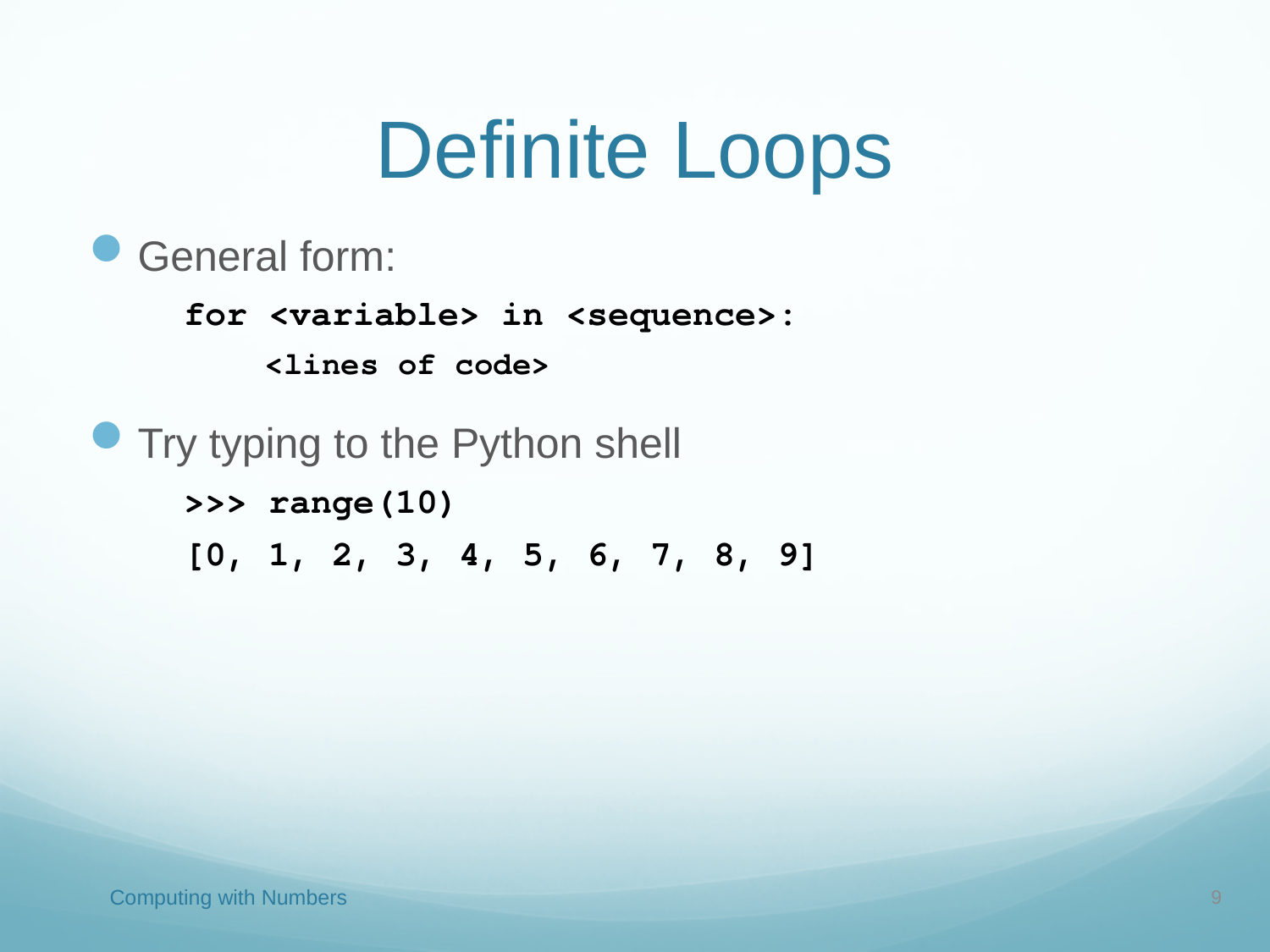

# Definite Loops
General form:
for <variable> in <sequence>:
<lines of code>
Try typing to the Python shell
>>> range(10)
[0, 1, 2, 3, 4, 5, 6, 7, 8, 9]
Computing with Numbers
9